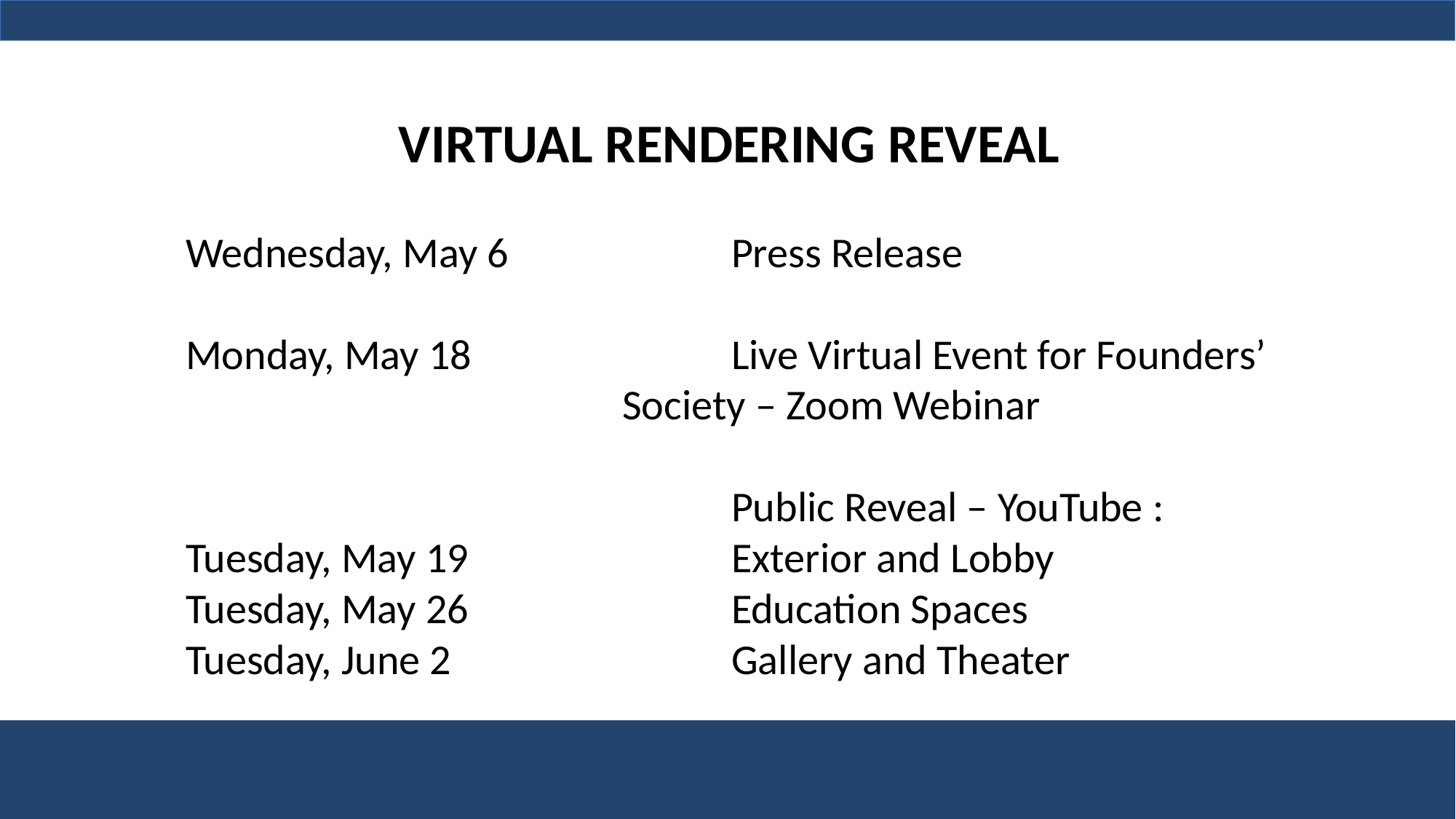

VIRTUAL RENDERING REVEAL

	Wednesday, May 6			Press Release

	Monday, May 18			Live Virtual Event for Founders’ 						Society – Zoom Webinar

						Public Reveal – YouTube :
	Tuesday, May 19			Exterior and Lobby
	Tuesday, May 26			Education Spaces
	Tuesday, June 2			Gallery and Theater

Cain Center for the Arts - CONFIDENTIAL
6